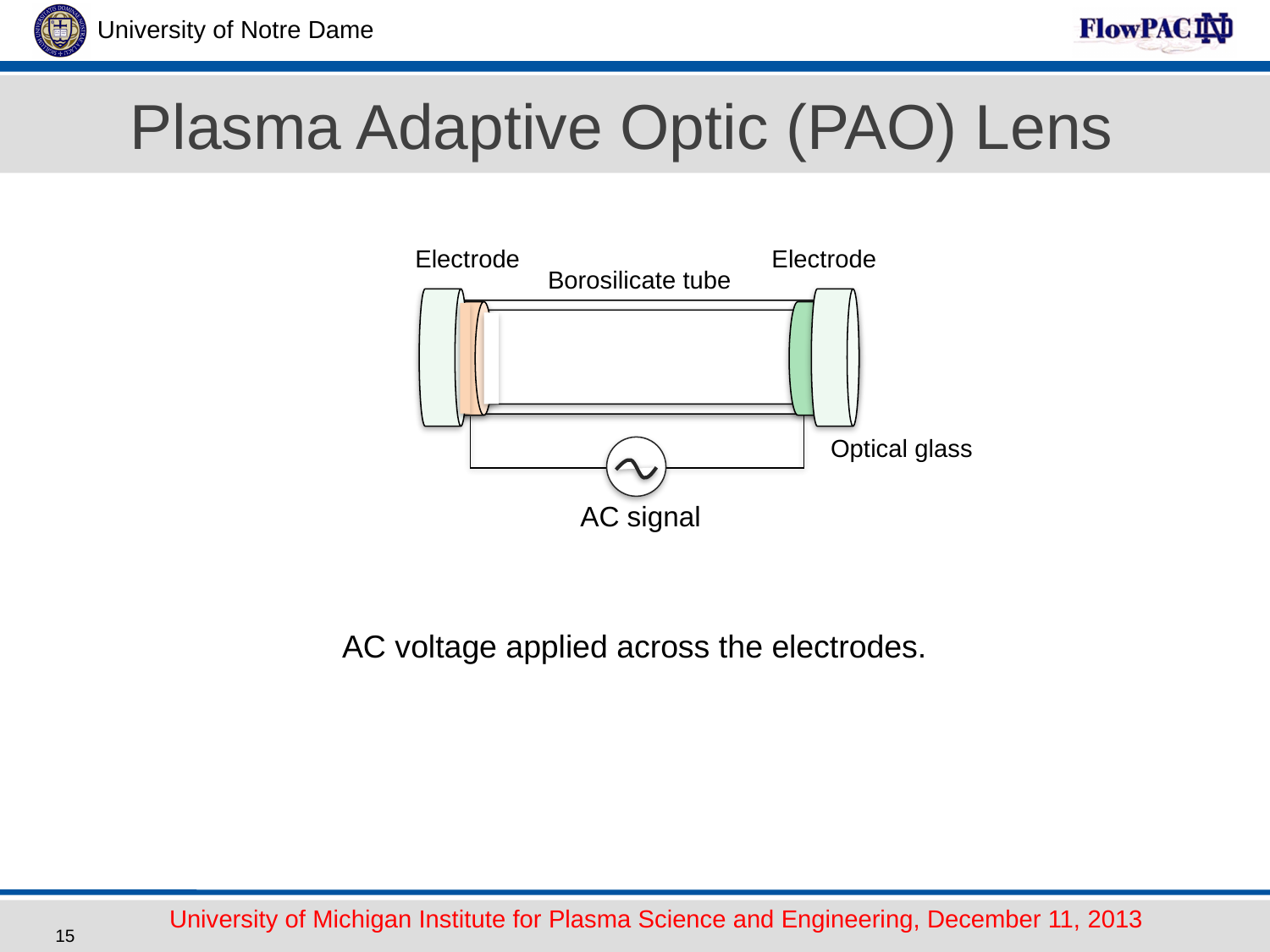

Plasma Adaptive Optic (PAO) Lens

Electrode
Electrode
Borosilicate tube

AC signal
Optical glass

AC voltage applied across the electrodes.